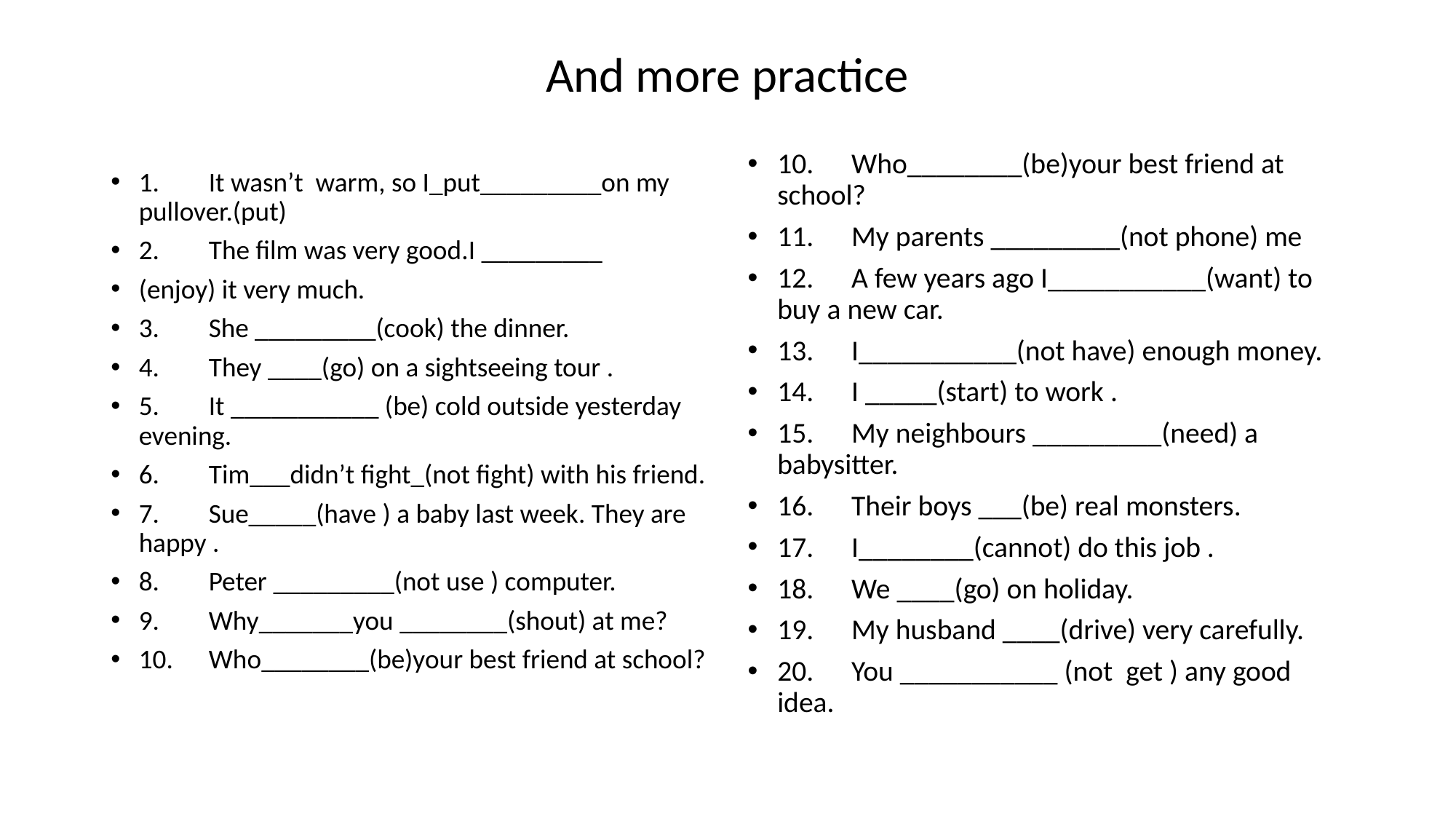

# And more practice

1.	It wasn’t  warm, so I_put_________on my pullover.(put)
2.	The film was very good.I _________
(enjoy) it very much.
3.	She _________(cook) the dinner.
4.	They ____(go) on a sightseeing tour .
5.	It ___________ (be) cold outside yesterday evening.
6.	Tim___didn’t fight_(not fight) with his friend.
7.	Sue_____(have ) a baby last week. They are happy .
8.	Peter _________(not use ) computer.
9.	Why_______you ________(shout) at me?
10.	Who________(be)your best friend at school?

10.	Who________(be)your best friend at school?
11.	My parents _________(not phone) me
12.	A few years ago I___________(want) to buy a new car.
13.	I___________(not have) enough money.
14.	I _____(start) to work .
15.	My neighbours _________(need) a babysitter.
16.	Their boys ___(be) real monsters.
17.	I________(cannot) do this job .
18.	We ____(go) on holiday.
19.	My husband ____(drive) very carefully.
20.	You ___________ (not  get ) any good idea.